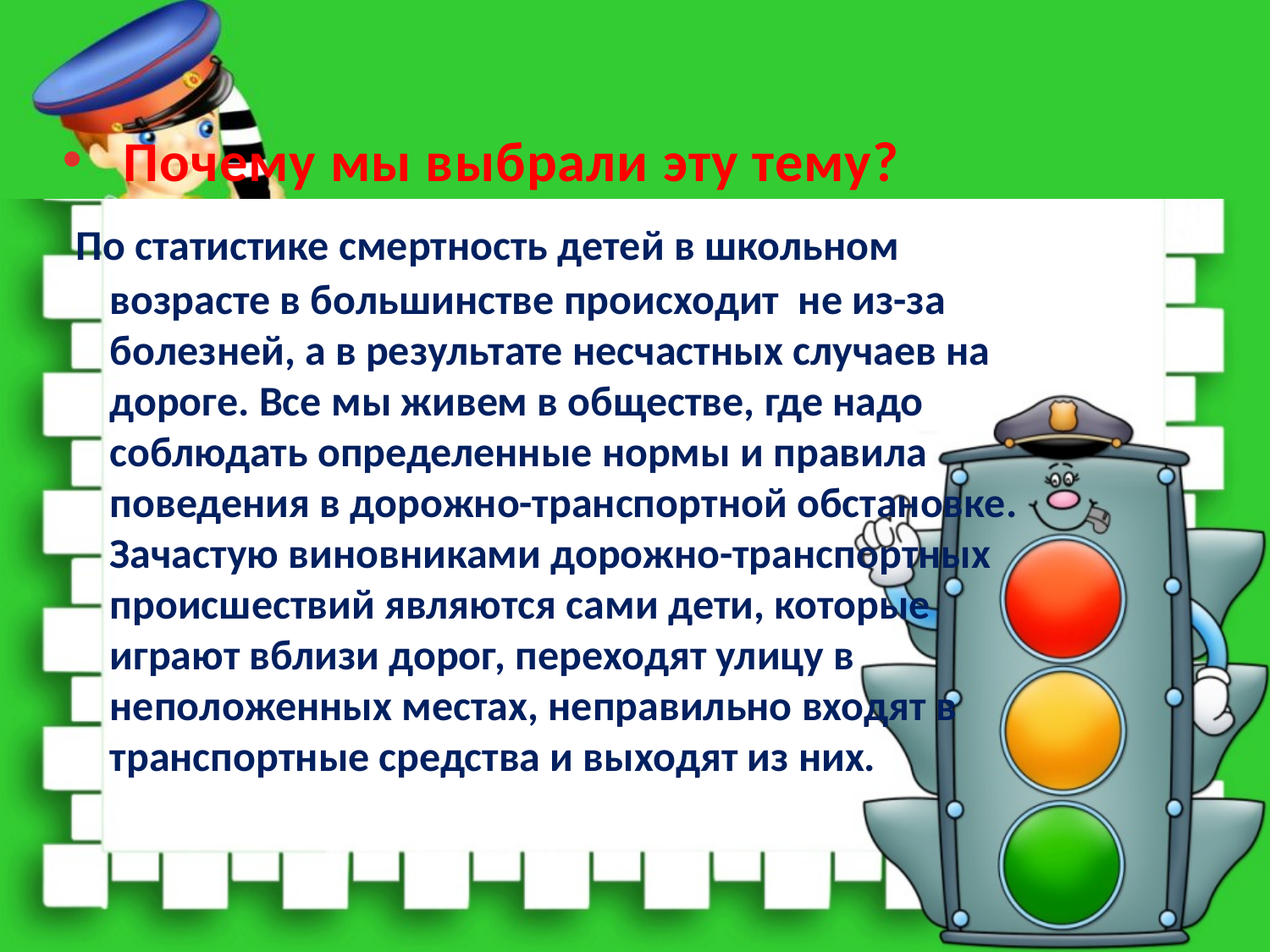

#

 Почему мы выбрали эту тему?
 По статистике смертность детей в школьном возрасте в большинстве происходит  не из-за болезней, а в результате несчастных случаев на дороге. Все мы живем в обществе, где надо соблюдать определенные нормы и правила поведения в дорожно-транспортной обстановке. Зачастую виновниками дорожно-транспортных происшествий являются сами дети, которые играют вблизи дорог, переходят улицу в неположенных местах, неправильно входят в транспортные средства и выходят из них.